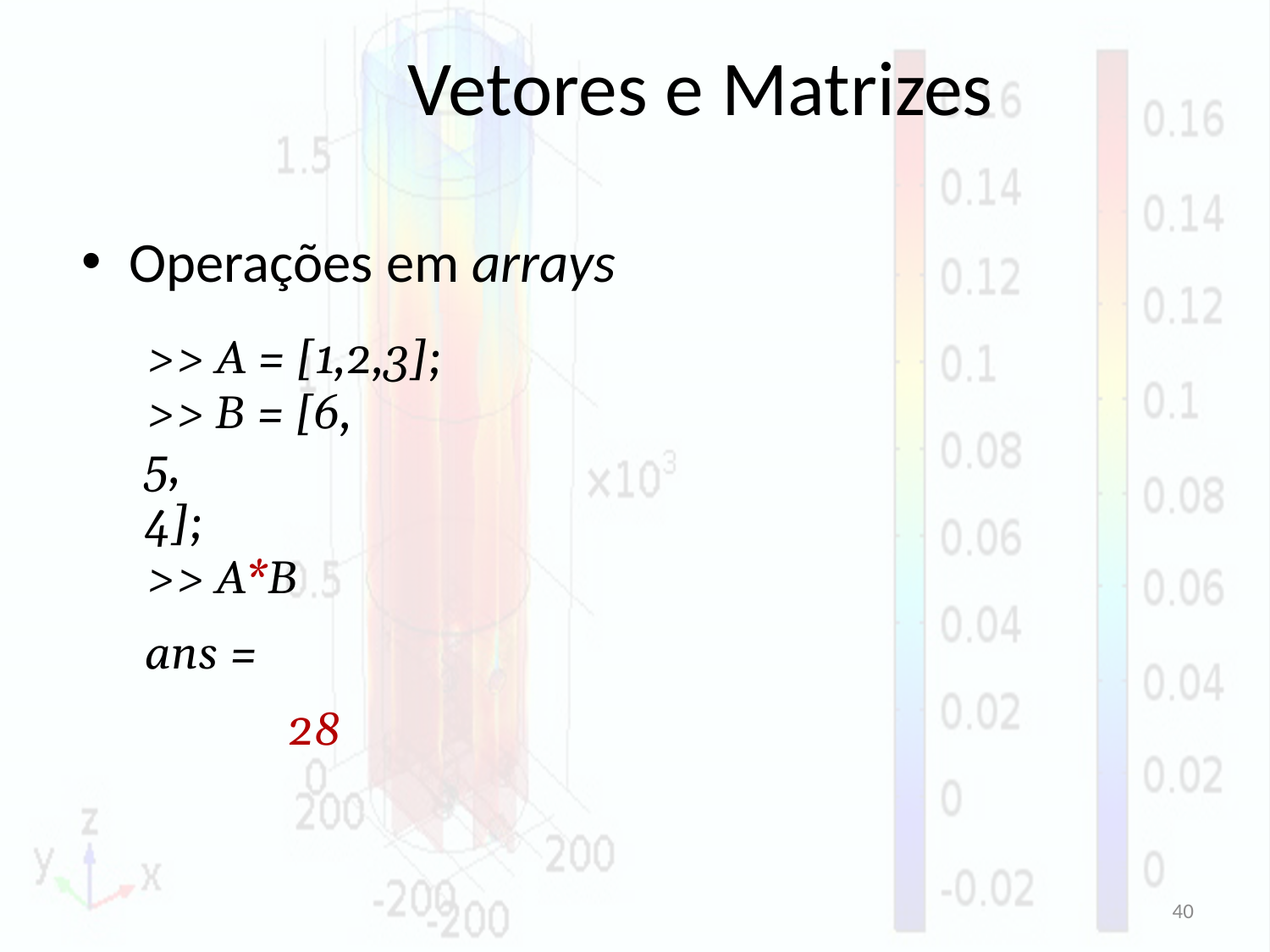

# Vetores e Matrizes
Operações em arrays

>> A = [1,2,3];
>> B = [6,
5,
4];
>> A*B

ans =

             28
40